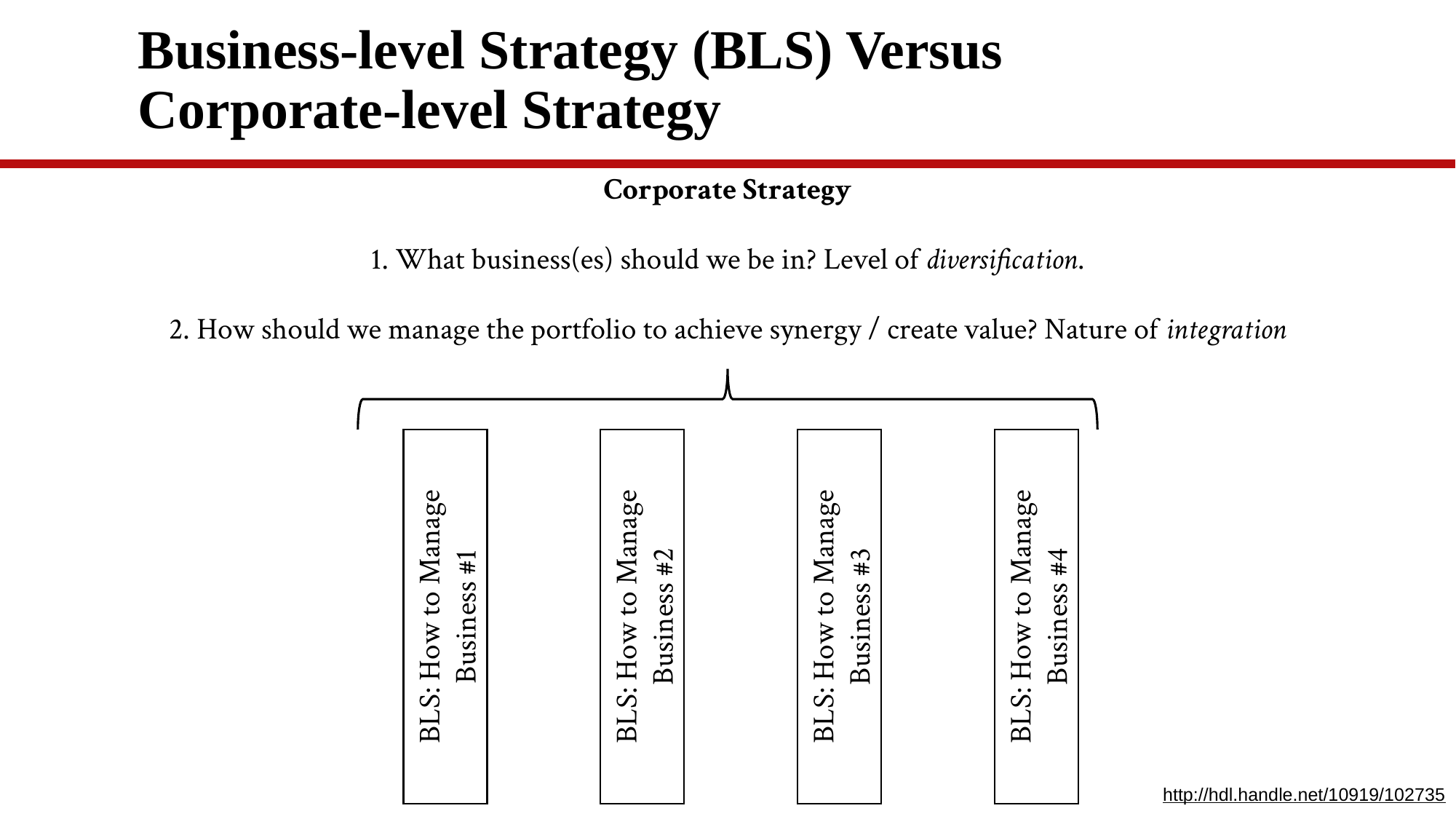

# Business-level Strategy (BLS) Versus Corporate-level Strategy
Corporate Strategy
1. What business(es) should we be in? Level of diversification.
2. How should we manage the portfolio to achieve synergy / create value? Nature of integration

BLS: How to Manage Business #1
BLS: How to Manage Business #2
BLS: How to Manage Business #3
BLS: How to Manage Business #4
http://hdl.handle.net/10919/102735